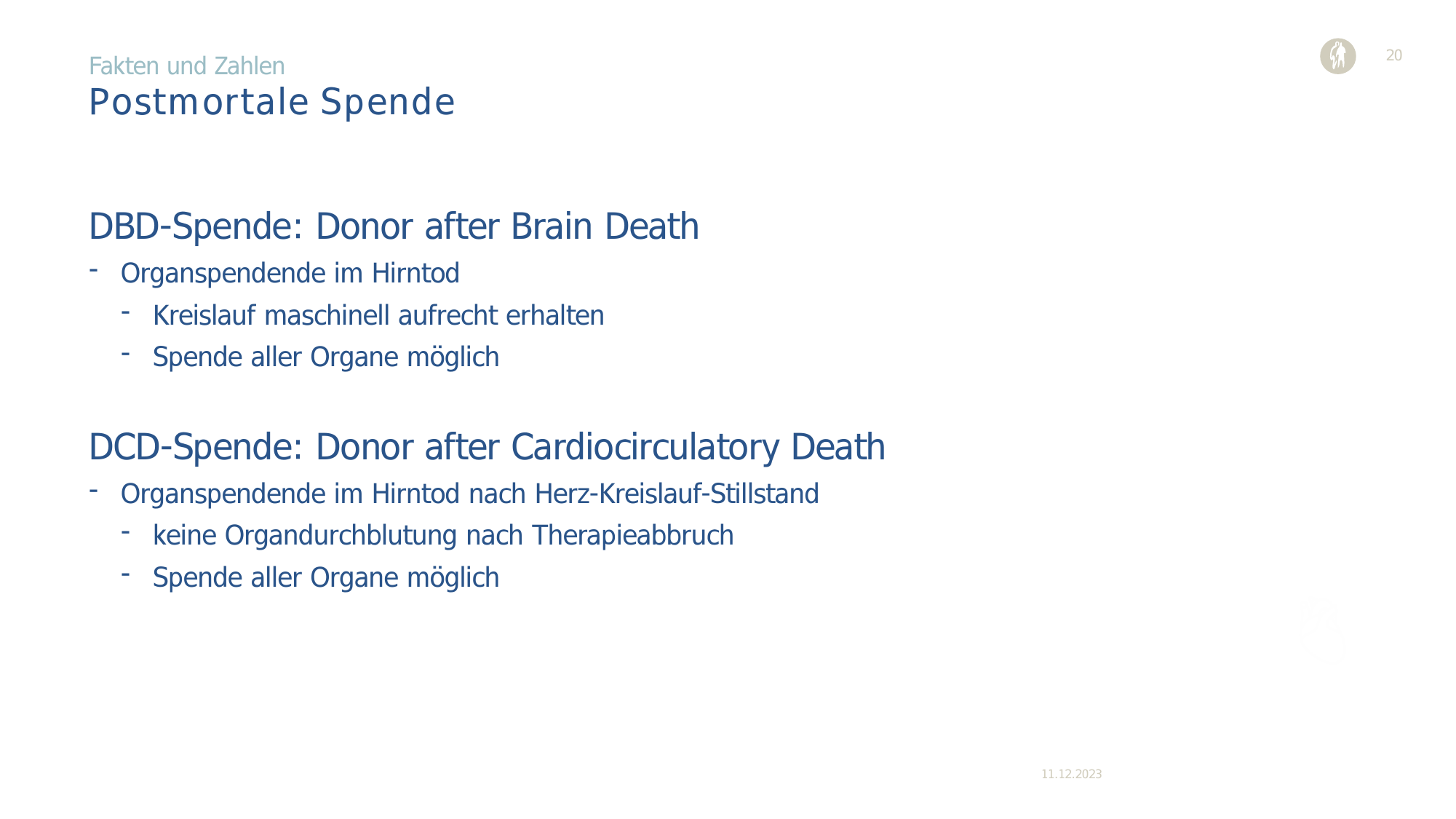

20
Fakten und Zahlen
# Postmortale Spende
DBD-Spende: Donor after Brain Death
Organspendende im Hirntod
Kreislauf maschinell aufrecht erhalten
Spende aller Organe möglich

DCD-Spende: Donor after Cardiocirculatory Death
Organspendende im Hirntod nach Herz-Kreislauf-Stillstand
keine Organdurchblutung nach Therapieabbruch
Spende aller Organe möglich

11.12.2023